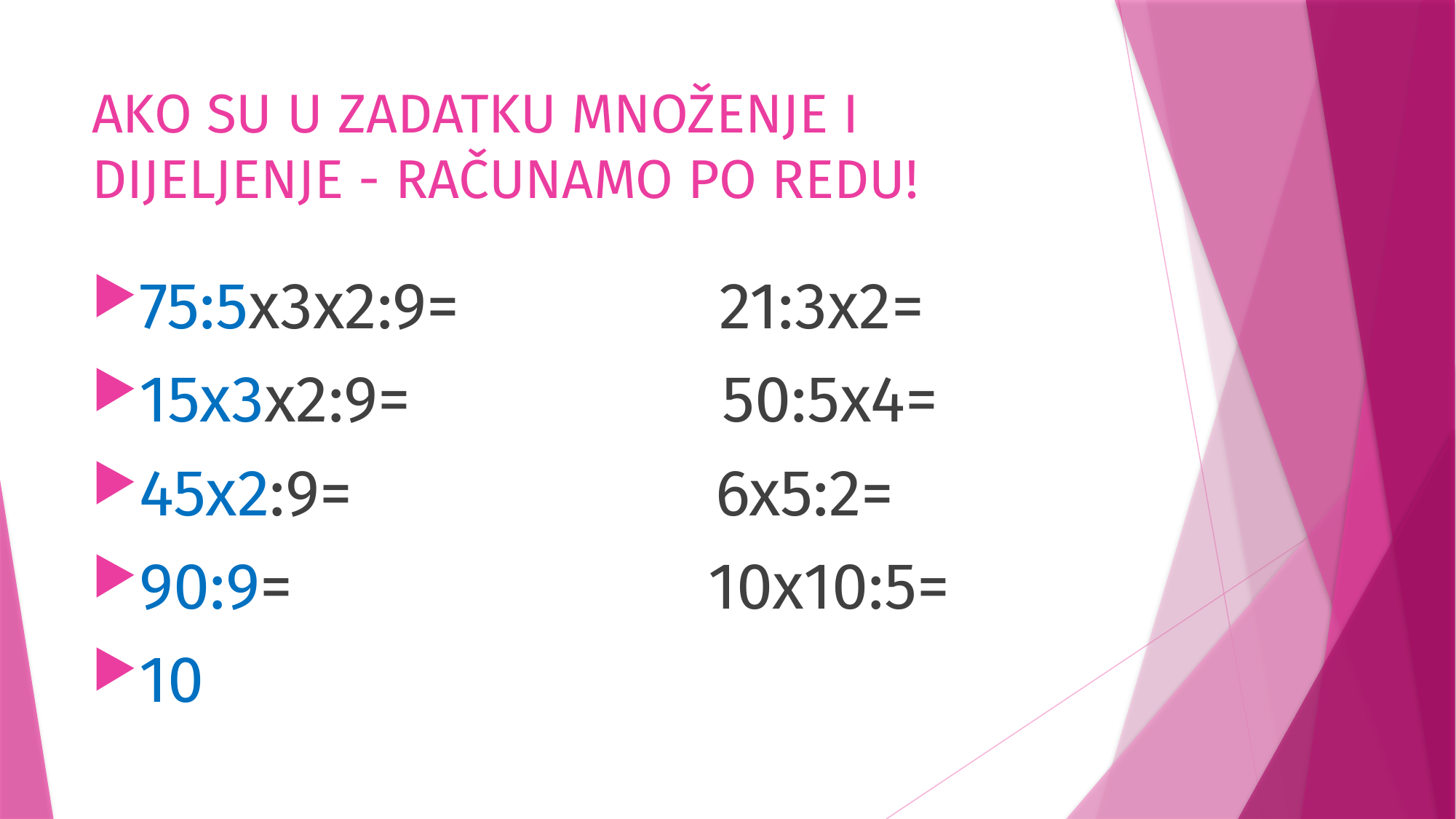

# AKO SU U ZADATKU MNOŽENJE I DIJELJENJE - RAČUNAMO PO REDU!
75:5x3x2:9=               21:3x2=
15x3x2:9=                  50:5x4=
45x2:9=                     6x5:2=
90:9=                        10x10:5=
10